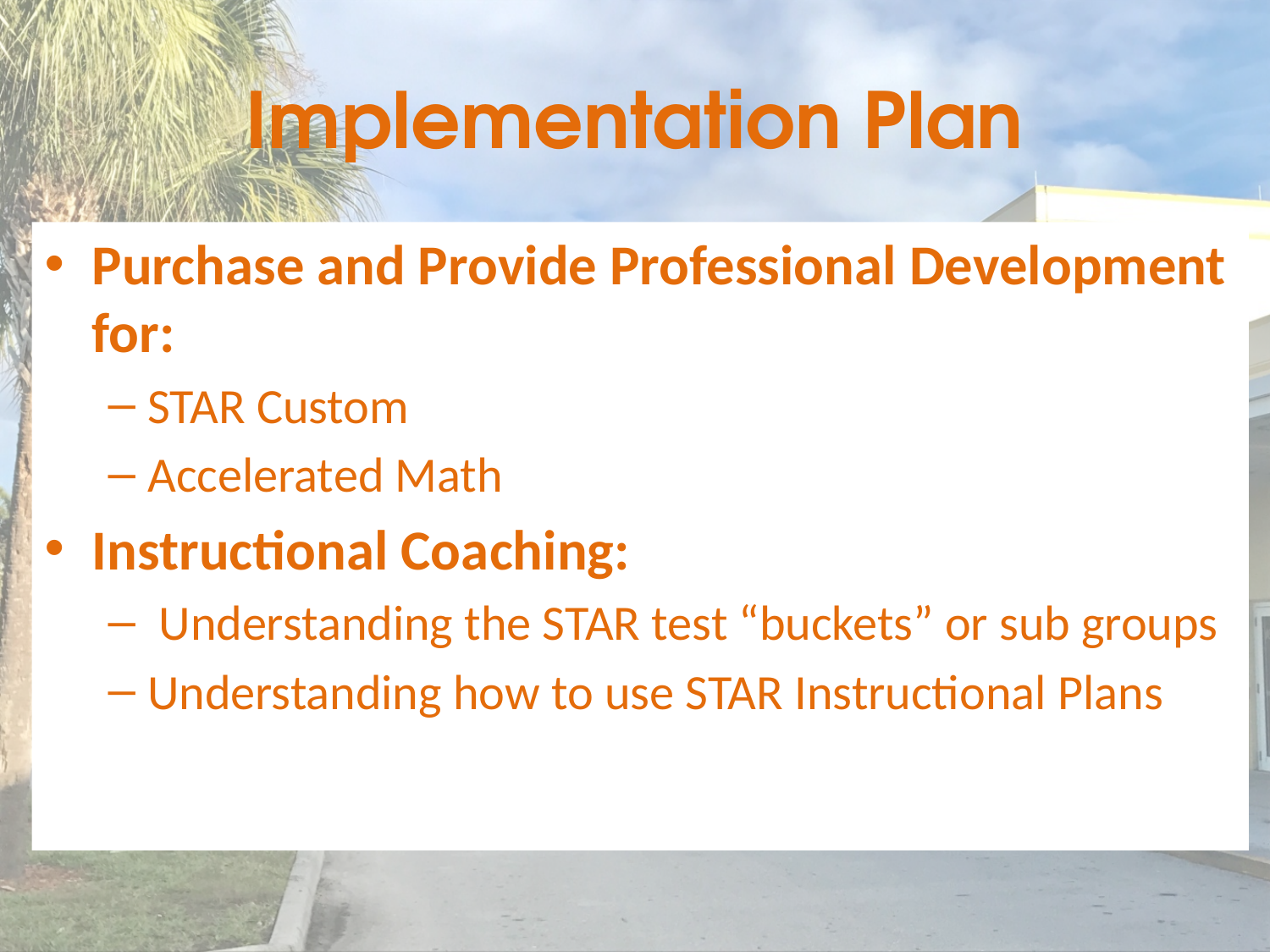

# Implementation Plan
Purchase and Provide Professional Development for:
STAR Custom
Accelerated Math
Instructional Coaching:
 Understanding the STAR test “buckets” or sub groups
Understanding how to use STAR Instructional Plans